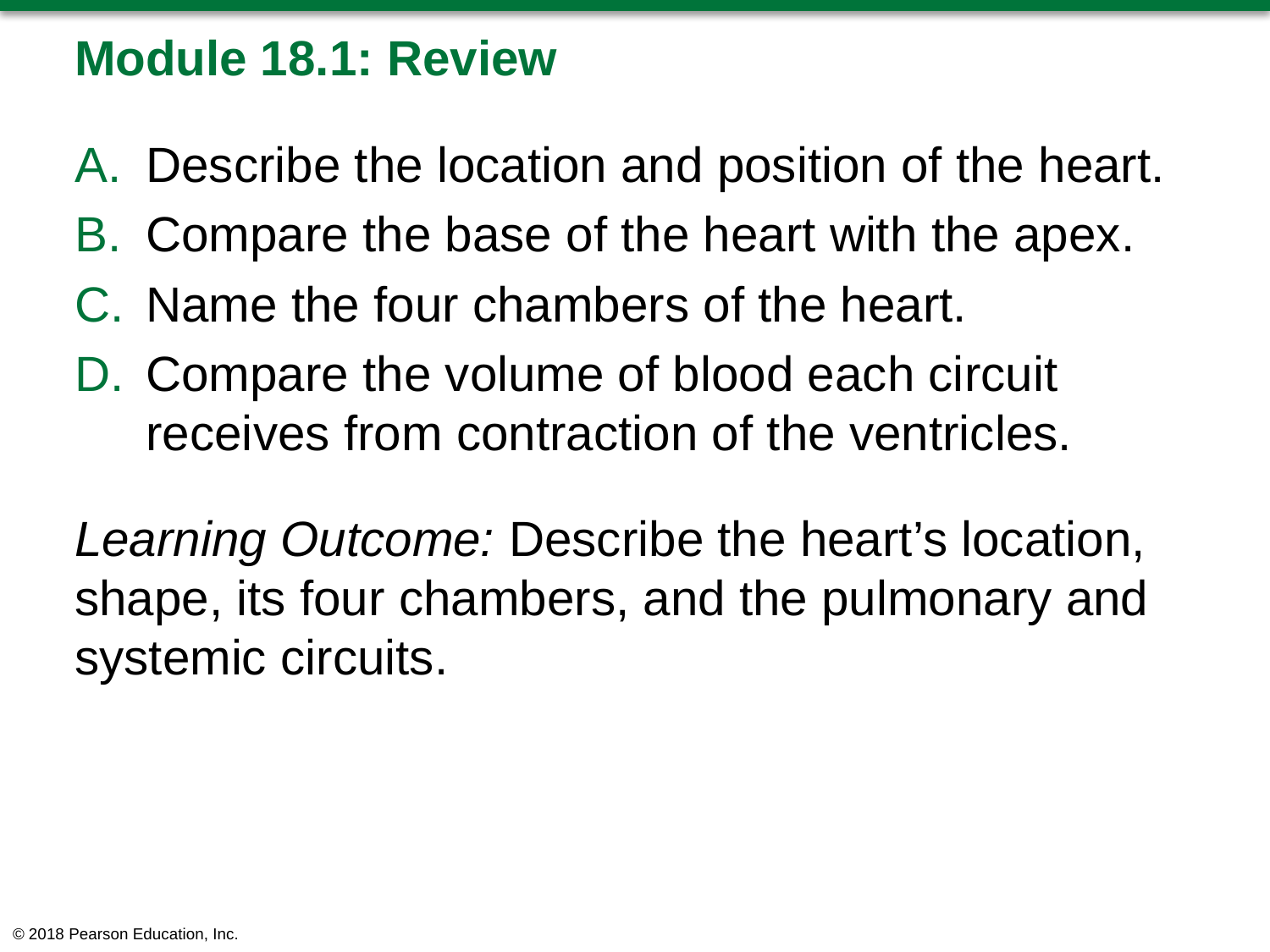

# Module 18.1: Review
Describe the location and position of the heart.
Compare the base of the heart with the apex.
Name the four chambers of the heart.
Compare the volume of blood each circuit receives from contraction of the ventricles.

Learning Outcome: Describe the heart’s location, shape, its four chambers, and the pulmonary and systemic circuits.
© 2018 Pearson Education, Inc.